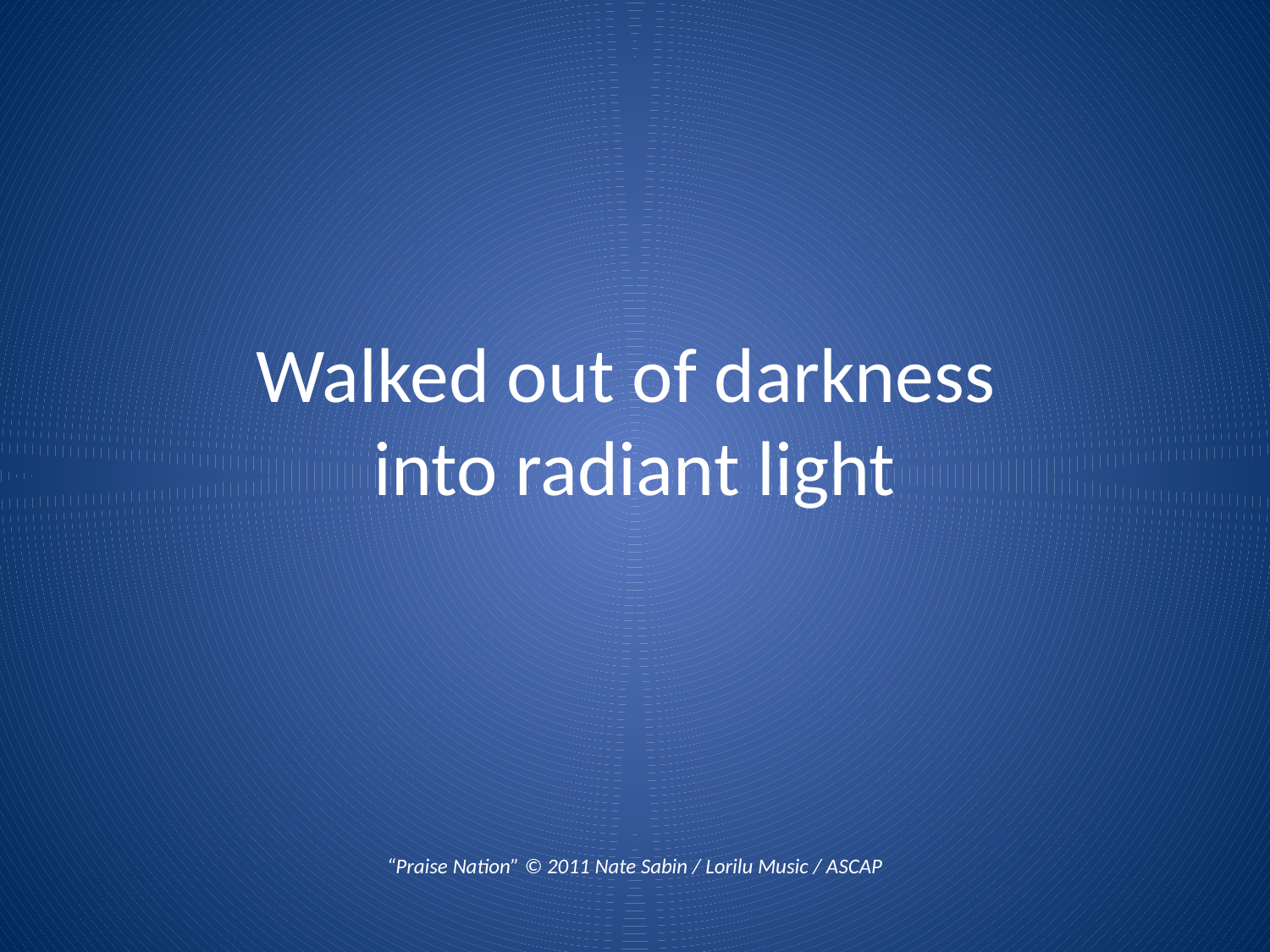

# Walked out of darkness into radiant light
“Praise Nation” © 2011 Nate Sabin / Lorilu Music / ASCAP